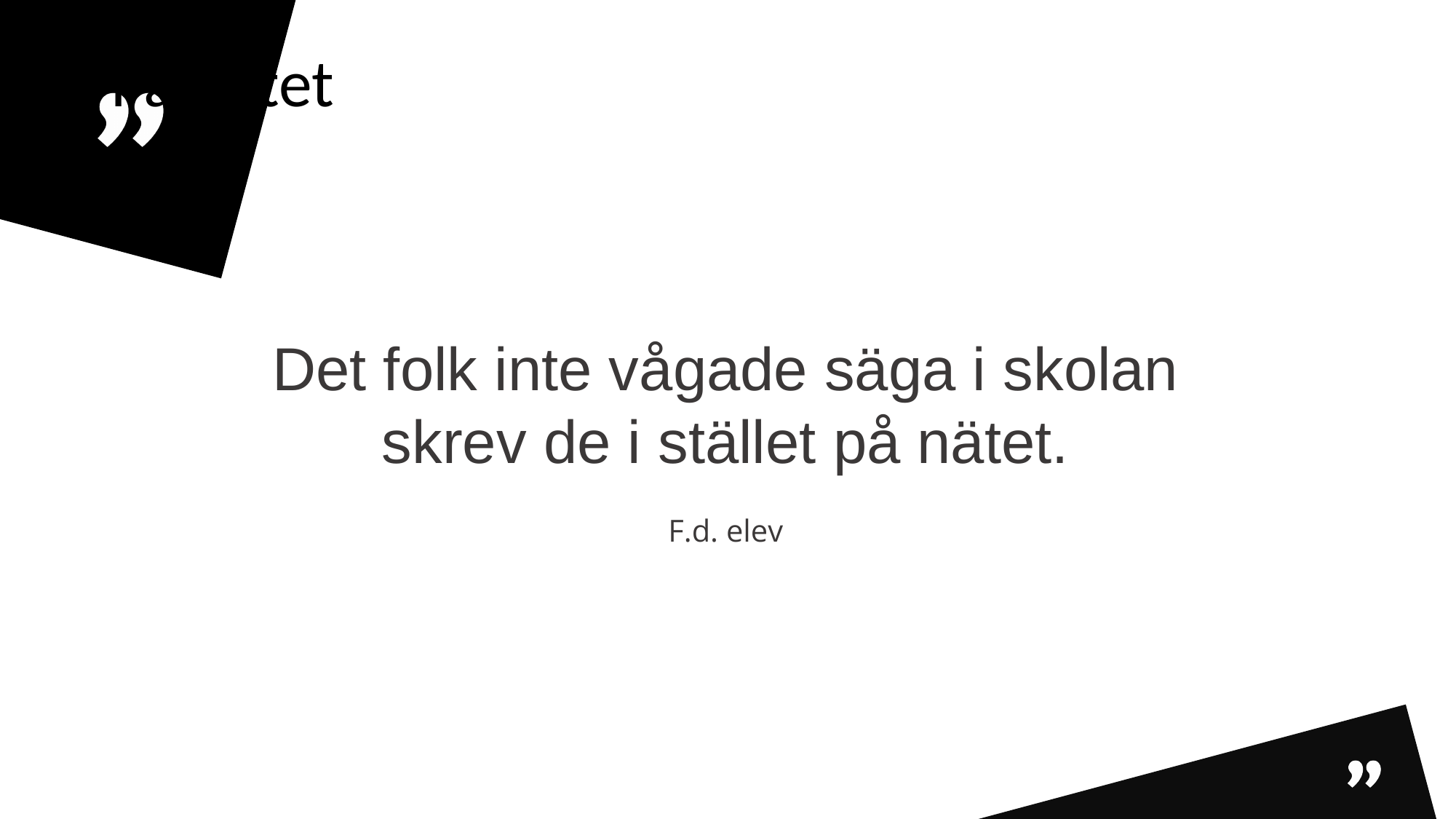

# På nätet
Det folk inte vågade säga i skolan skrev de i stället på nätet.

F.d. elev